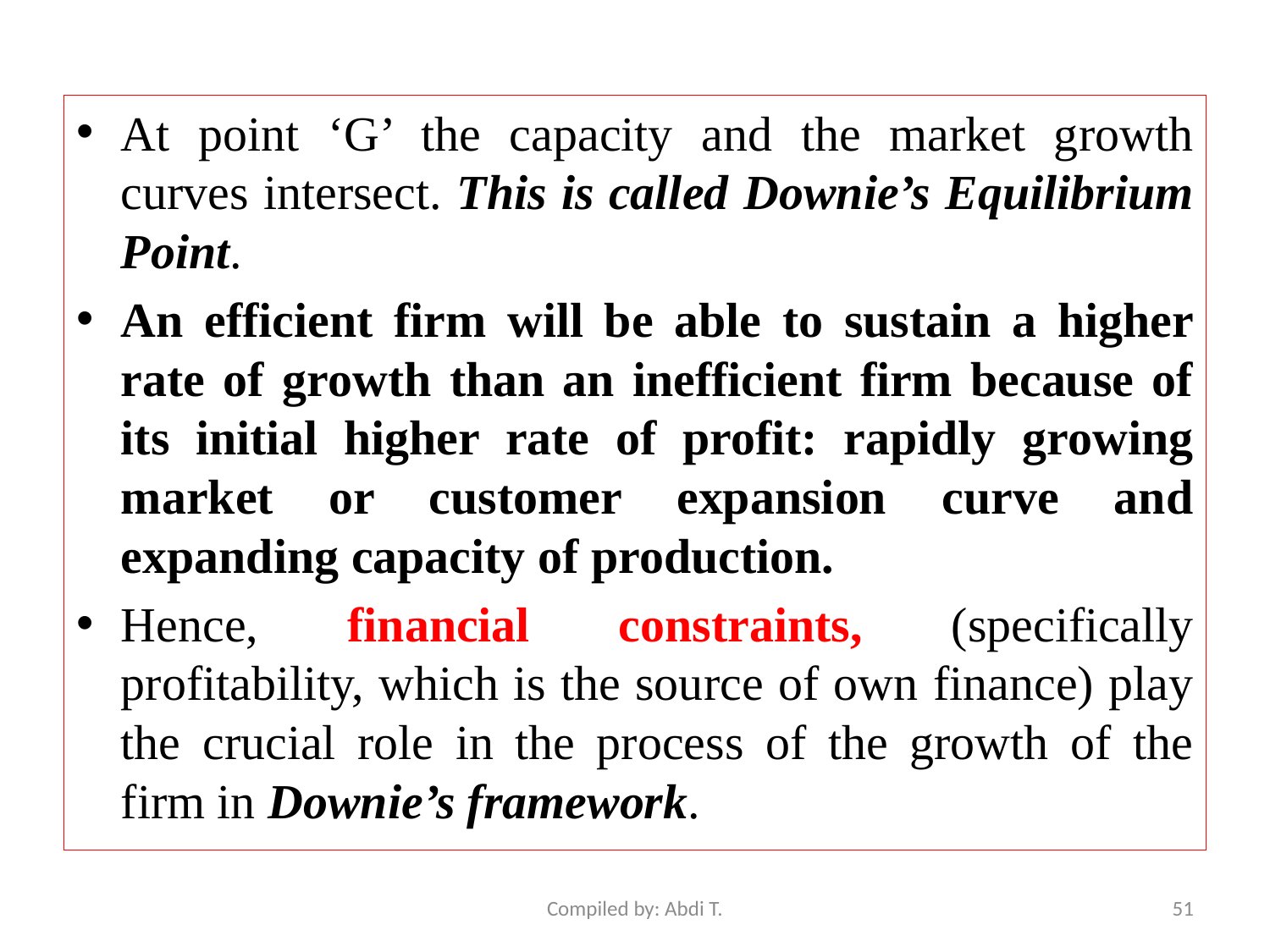

At point ‘G’ the capacity and the market growth curves intersect. This is called Downie’s Equilibrium Point.
An efficient firm will be able to sustain a higher rate of growth than an inefficient firm because of its initial higher rate of profit: rapidly growing market or customer expansion curve and expanding capacity of production.
Hence, financial constraints, (specifically profitability, which is the source of own finance) play the crucial role in the process of the growth of the firm in Downie’s framework.

Compiled by: Abdi T.
51